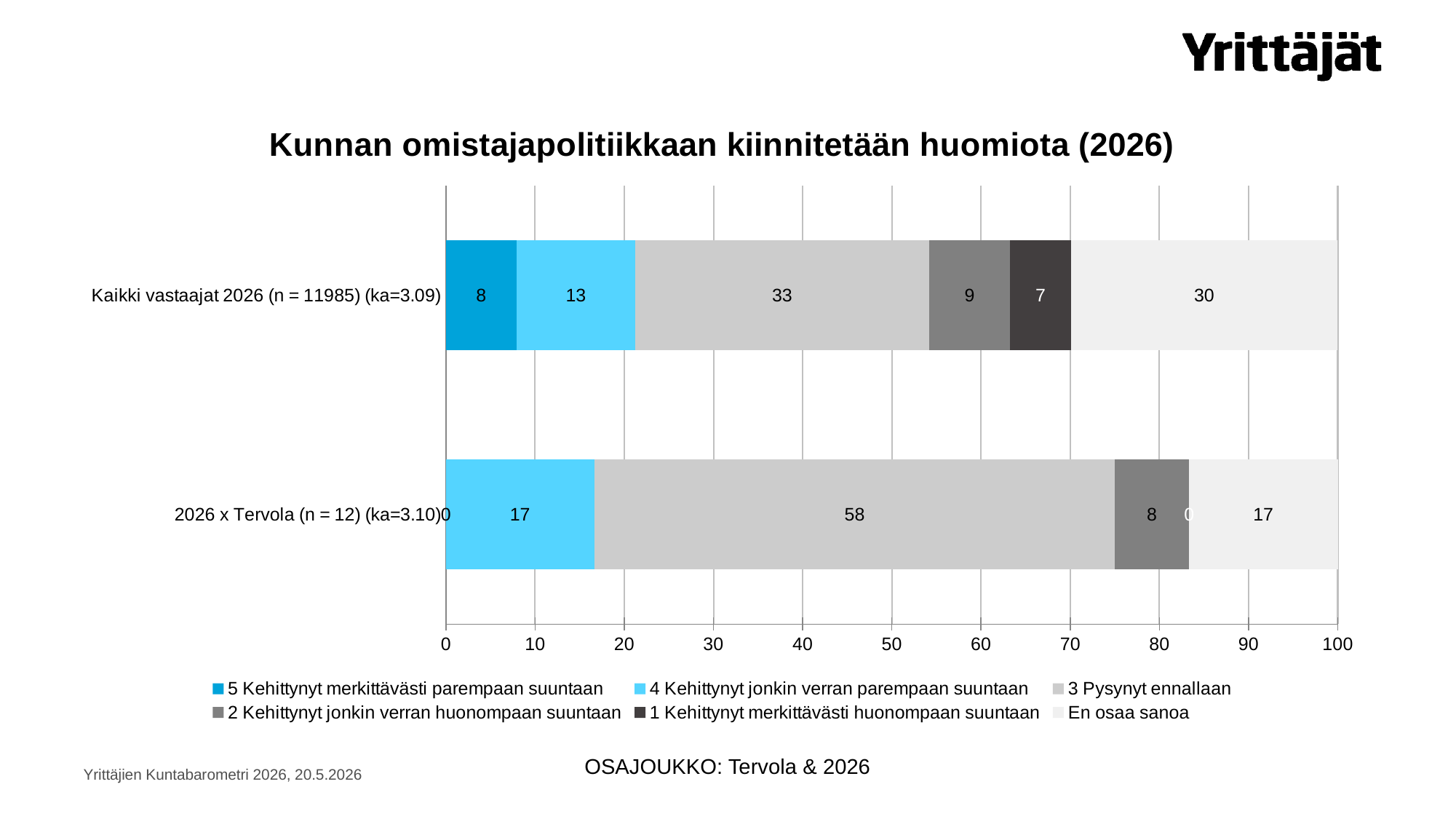

### Chart: Kunnan omistajapolitiikkaan kiinnitetään huomiota (2026)

| Category | 5 Kehittynyt merkittävästi parempaan suuntaan | 4 Kehittynyt jonkin verran parempaan suuntaan | 3 Pysynyt ennallaan | 2 Kehittynyt jonkin verran huonompaan suuntaan | 1 Kehittynyt merkittävästi huonompaan suuntaan | En osaa sanoa |
|---|---|---|---|---|---|---|
| 2026 x Tervola (n = 12) (ka=3.10) | 0.0 | 16.6666666666667 | 58.3333333333333 | 8.33333333333333 | 0.0 | 16.6666666666667 |
| Kaikki vastaajat 2026 (n = 11985) (ka=3.09) | 7.91823112223613 | 13.3249895702962 | 32.9328327075511 | 9.10304547350855 | 6.80851063829787 | 29.9123904881101 |
OSAJOUKKO: Tervola & 2026
Yrittäjien Kuntabarometri 2026, 20.5.2026